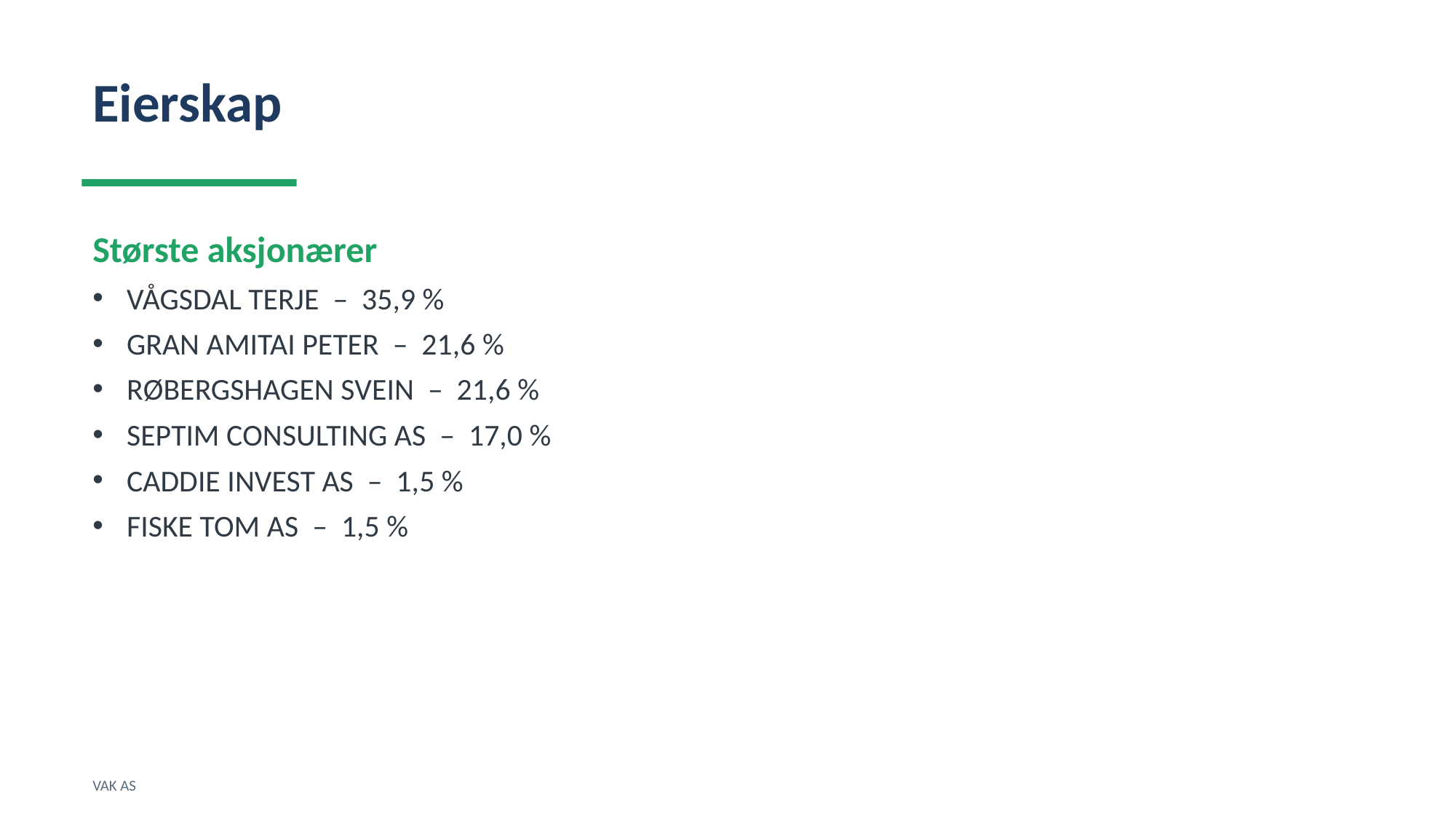

Eierskap

Største aksjonærer
VÅGSDAL TERJE  –  35,9 %
GRAN AMITAI PETER  –  21,6 %
RØBERGSHAGEN SVEIN  –  21,6 %
SEPTIM CONSULTING AS  –  17,0 %
CADDIE INVEST AS  –  1,5 %
FISKE TOM AS  –  1,5 %
VAK AS